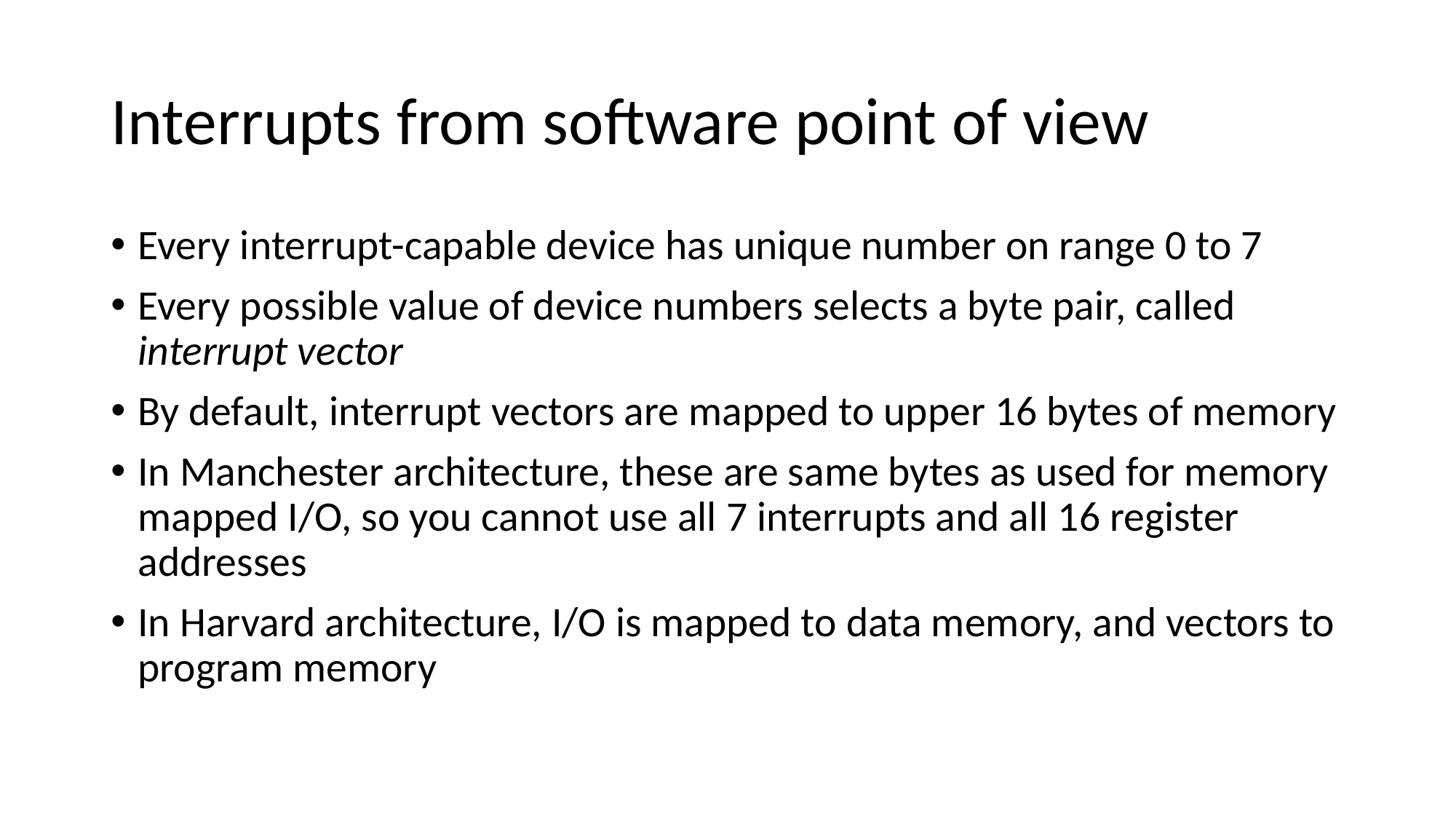

# Interrupts from software point of view
Every interrupt-capable device has unique number on range 0 to 7
Every possible value of device numbers selects a byte pair, called
interrupt vector
By default, interrupt vectors are mapped to upper 16 bytes of memory
In Manchester architecture, these are same bytes as used for memory mapped I/O, so you cannot use all 7 interrupts and all 16 register addresses
In Harvard architecture, I/O is mapped to data memory, and vectors to program memory